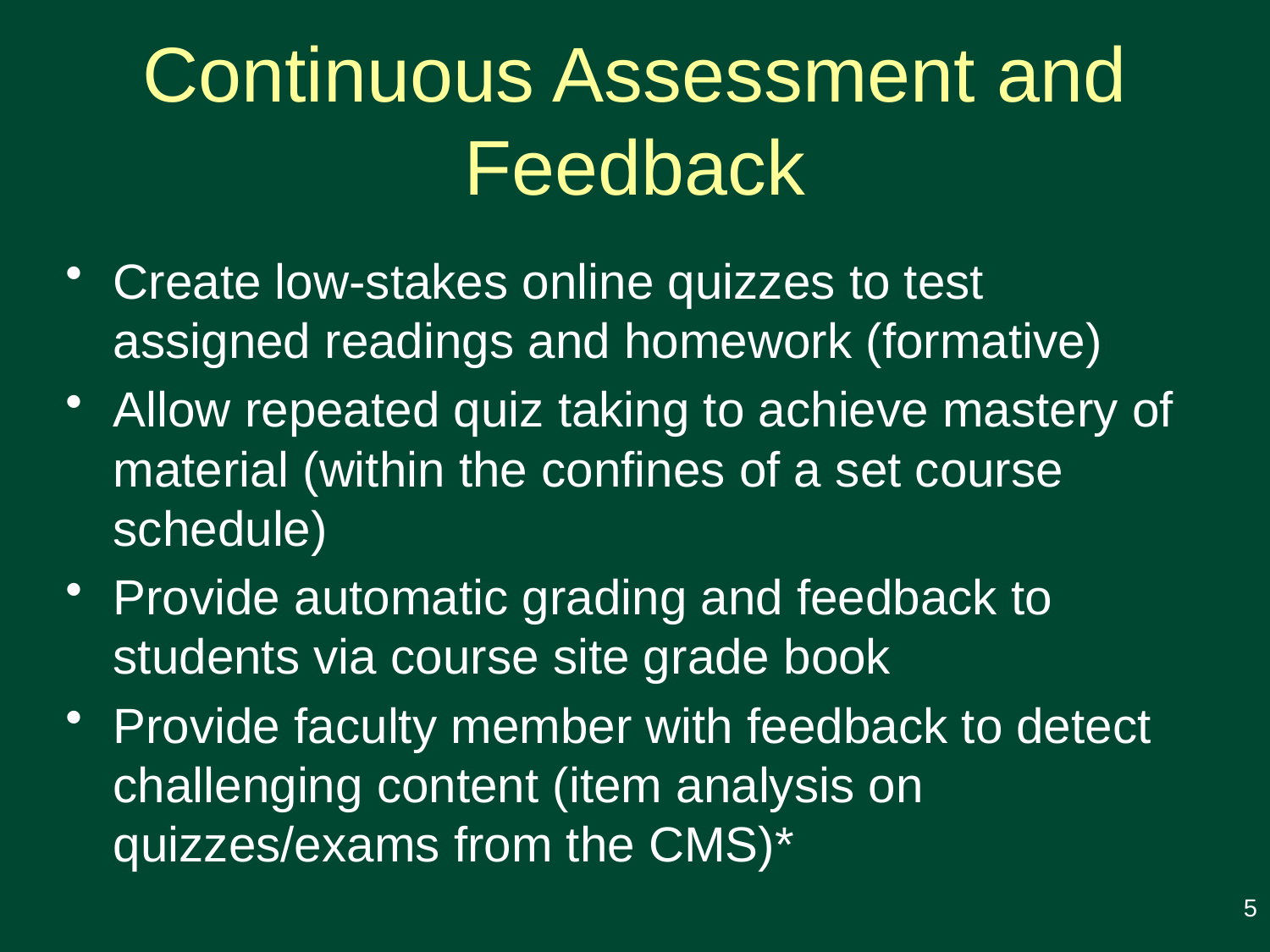

# Continuous Assessment and Feedback
Create low-stakes online quizzes to test assigned readings and homework (formative)
Allow repeated quiz taking to achieve mastery of material (within the confines of a set course schedule)
Provide automatic grading and feedback to students via course site grade book
Provide faculty member with feedback to detect challenging content (item analysis on quizzes/exams from the CMS)*
5